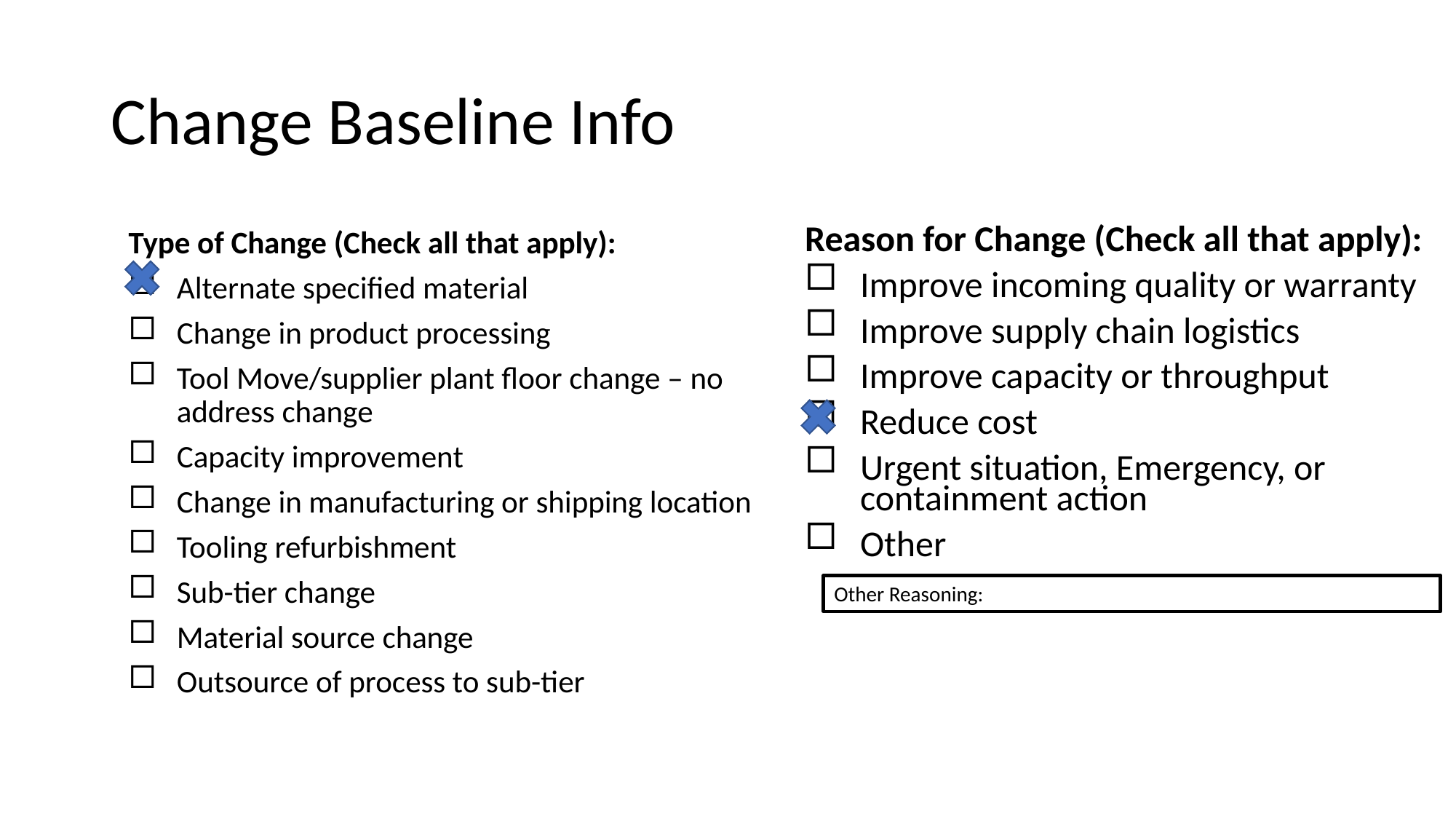

# Change Baseline Info
Type of Change (Check all that apply):
Alternate specified material
Change in product processing
Tool Move/supplier plant floor change – no address change
Capacity improvement
Change in manufacturing or shipping location
Tooling refurbishment
Sub-tier change
Material source change
Outsource of process to sub-tier

Reason for Change (Check all that apply):
Improve incoming quality or warranty
Improve supply chain logistics
Improve capacity or throughput
Reduce cost
Urgent situation, Emergency, or containment action
Other

Other Reasoning: